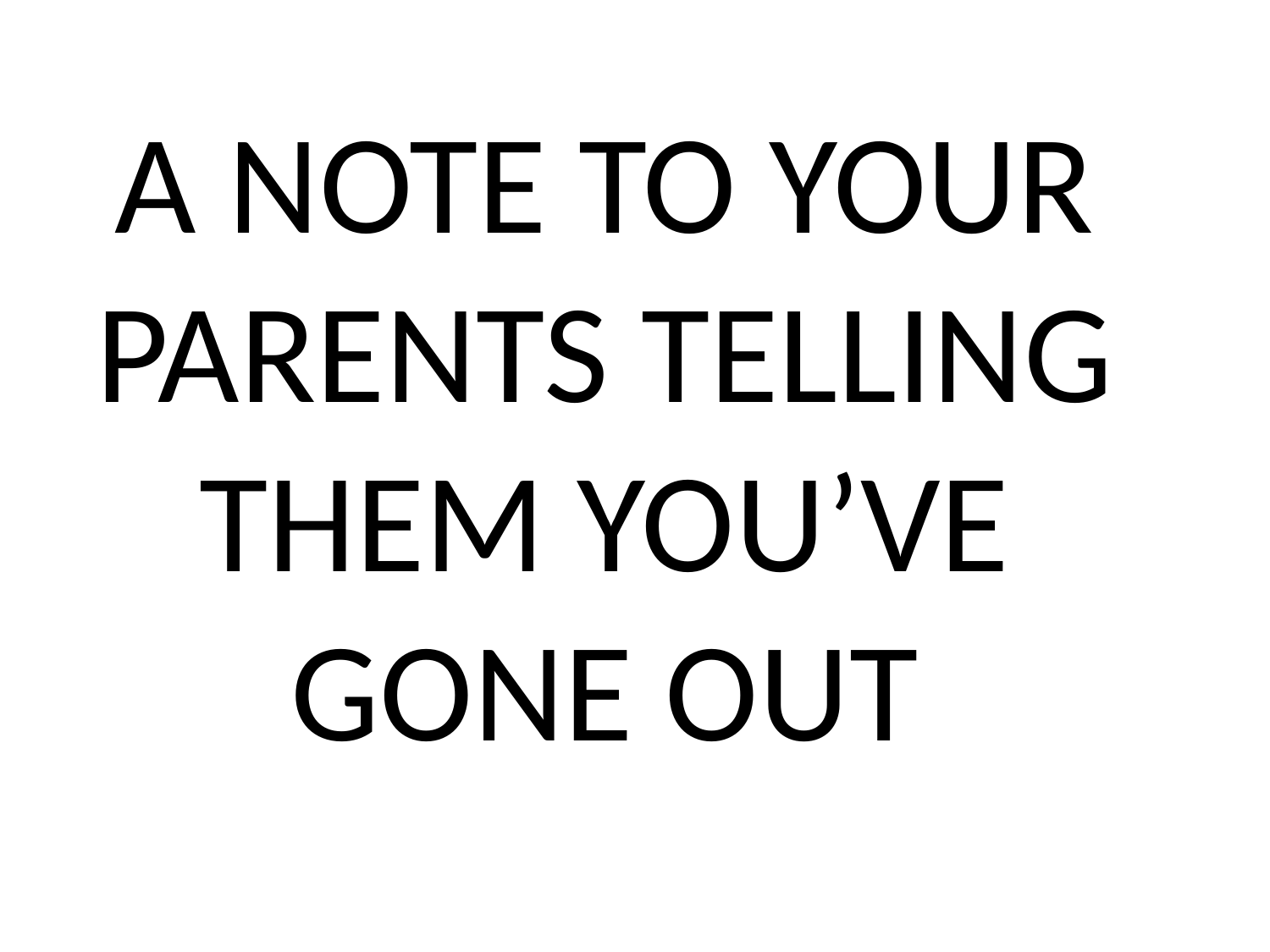

A NOTE TO YOUR PARENTS TELLING THEM YOU’VE GONE OUT